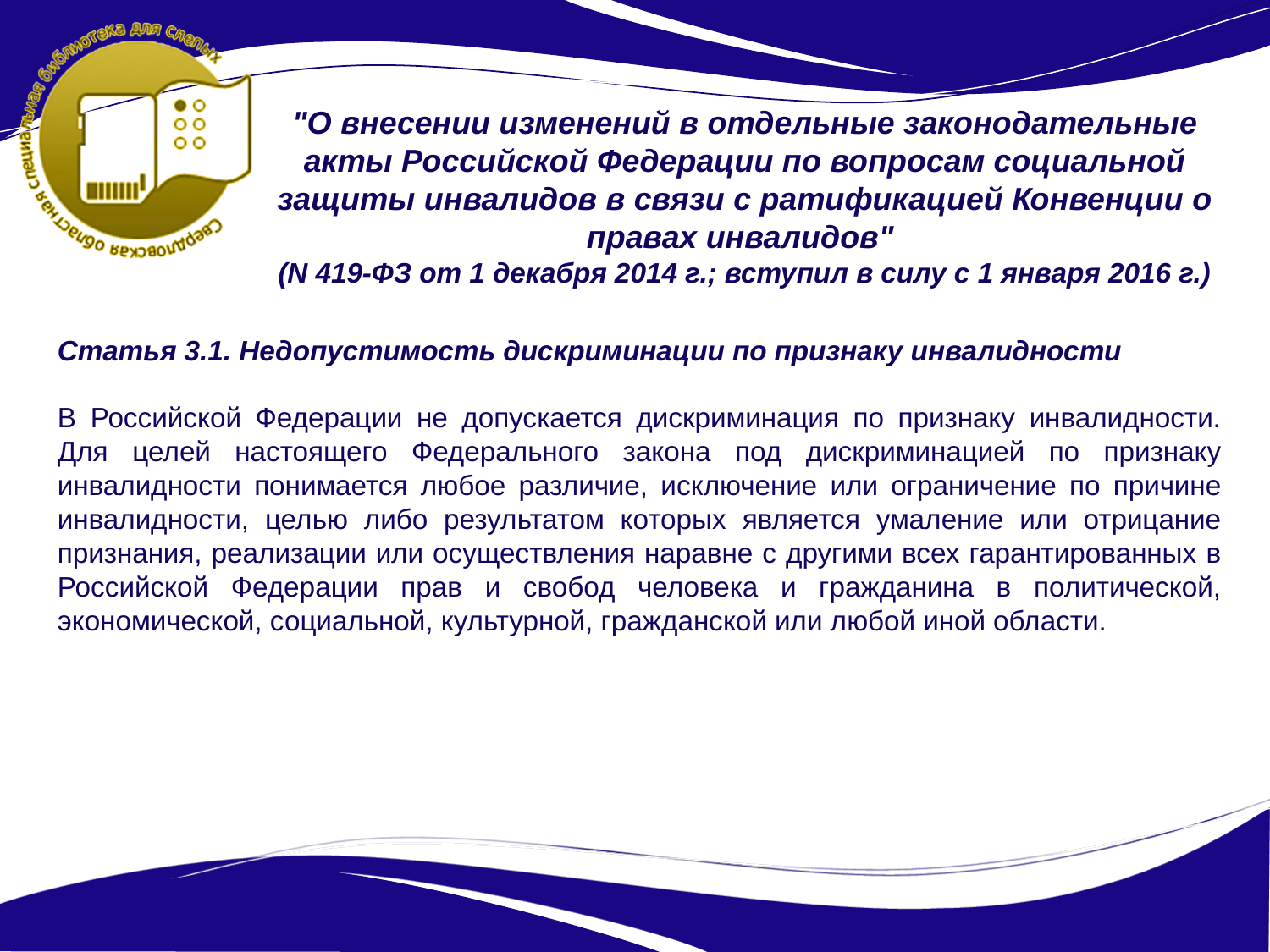

"О внесении изменений в отдельные законодательные акты Российской Федерации по вопросам социальной защиты инвалидов в связи с ратификацией Конвенции о правах инвалидов"
(N 419-ФЗ от 1 декабря 2014 г.; вступил в силу с 1 января 2016 г.)
Статья 3.1. Недопустимость дискриминации по признаку инвалидности

В Российской Федерации не допускается дискриминация по признаку инвалидности. Для целей настоящего Федерального закона под дискриминацией по признаку инвалидности понимается любое различие, исключение или ограничение по причине инвалидности, целью либо результатом которых является умаление или отрицание признания, реализации или осуществления наравне с другими всех гарантированных в Российской Федерации прав и свобод человека и гражданина в политической, экономической, социальной, культурной, гражданской или любой иной области.